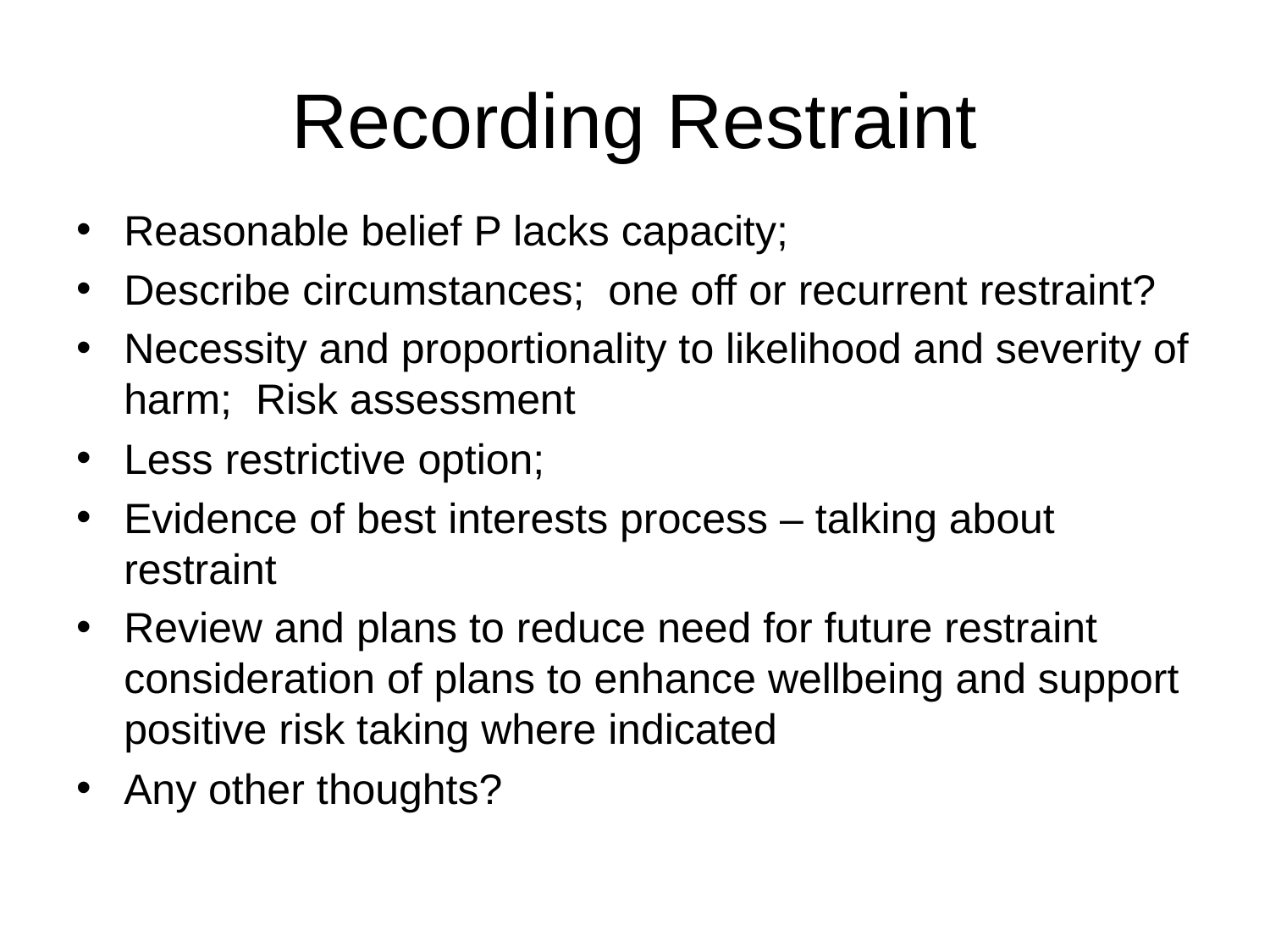

# Recording Restraint
Reasonable belief P lacks capacity;
Describe circumstances;  one off or recurrent restraint?
Necessity and proportionality to likelihood and severity of harm;  Risk assessment
Less restrictive option;
Evidence of best interests process – talking about restraint
Review and plans to reduce need for future restraint consideration of plans to enhance wellbeing and support positive risk taking where indicated
Any other thoughts?